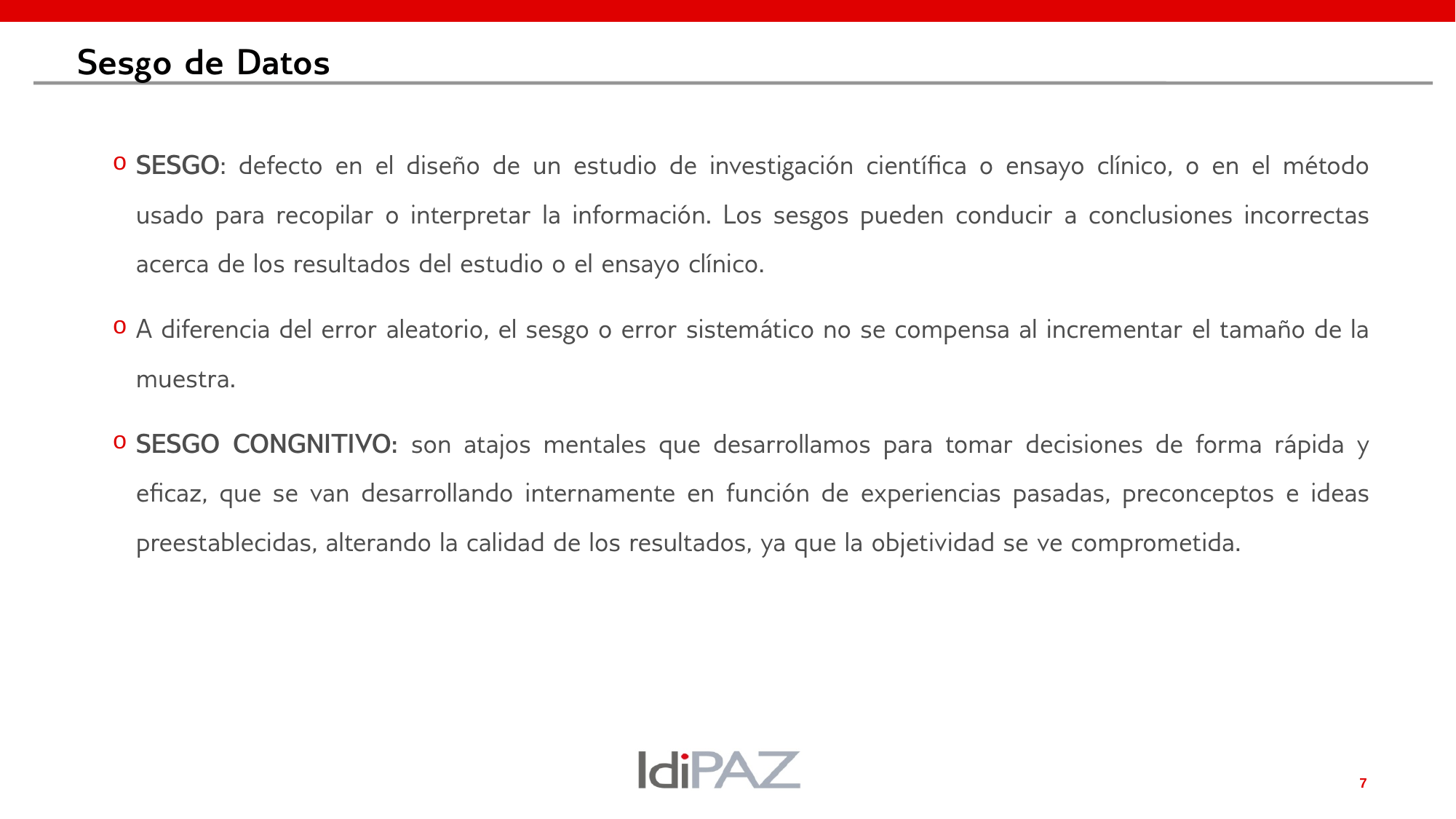

# Sesgo de Datos
SESGO: defecto en el diseño de un estudio de investigación científica o ensayo clínico, o en el método usado para recopilar o interpretar la información. Los sesgos pueden conducir a conclusiones incorrectas acerca de los resultados del estudio o el ensayo clínico.
A diferencia del error aleatorio, el sesgo o error sistemático no se compensa al incrementar el tamaño de la muestra.
SESGO CONGNITIVO: son atajos mentales que desarrollamos para tomar decisiones de forma rápida y eficaz, que se van desarrollando internamente en función de experiencias pasadas, preconceptos e ideas preestablecidas, alterando la calidad de los resultados, ya que la objetividad se ve comprometida.